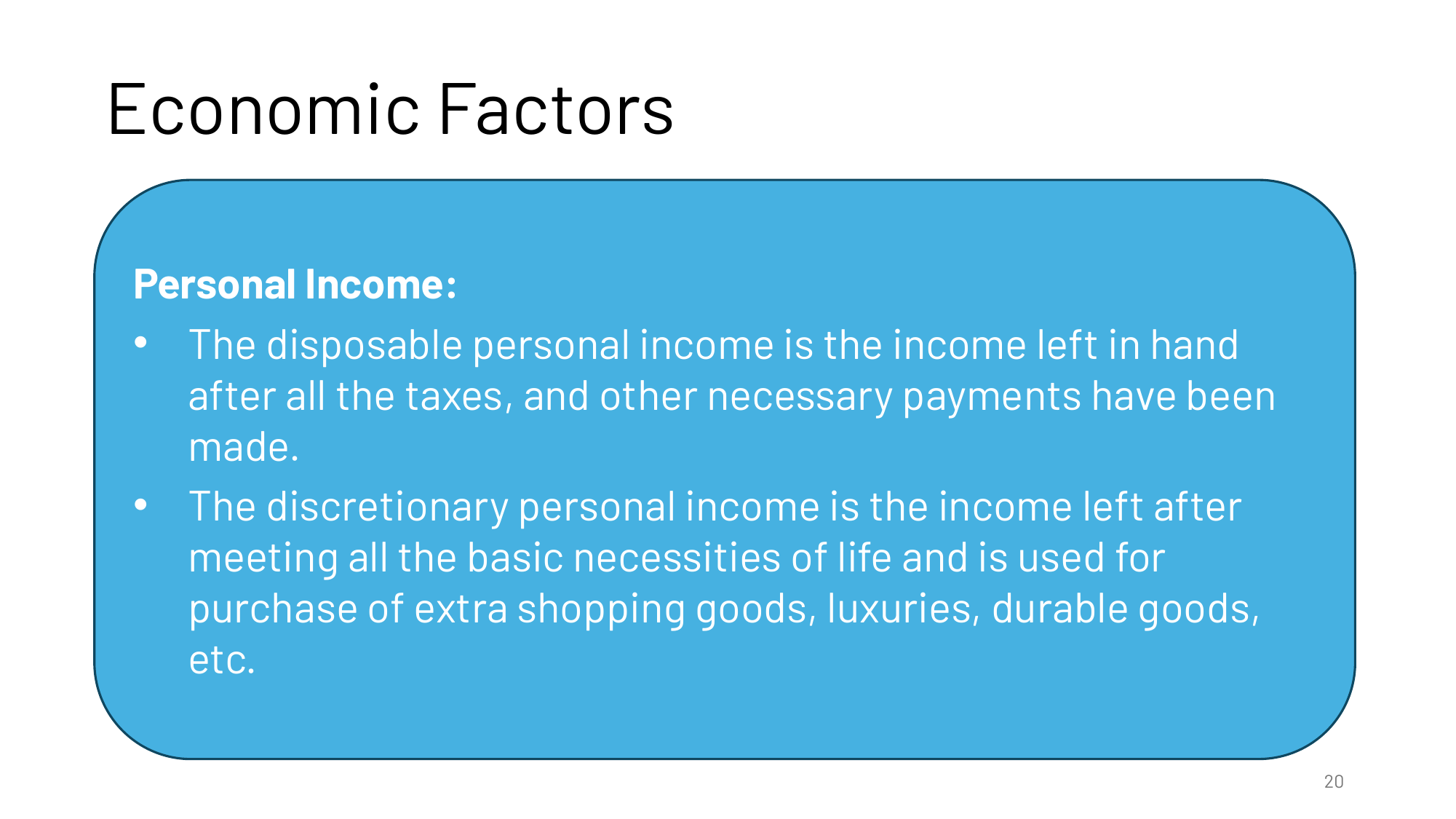

Economic Factors
Personal Income:
The disposable personal income is the income left in hand after all the taxes, and other necessary payments have been made.
The discretionary personal income is the income left after meeting all the basic necessities of life and is used for purchase of extra shopping goods, luxuries, durable goods, etc.
20